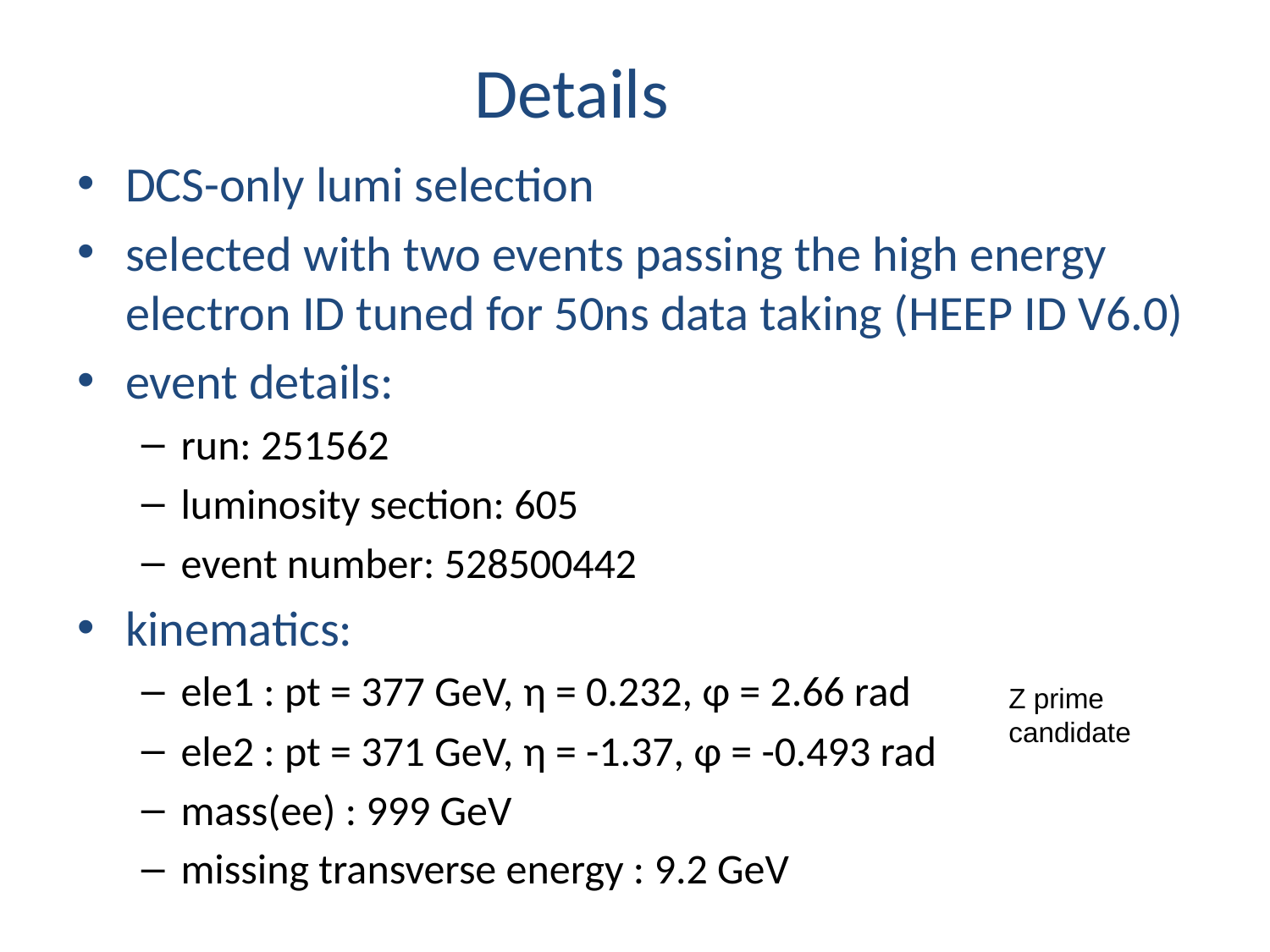

# Details
DCS-only lumi selection
selected with two events passing the high energy electron ID tuned for 50ns data taking (HEEP ID V6.0)
event details:
run: 251562
luminosity section: 605
event number: 528500442
kinematics:
ele1 : pt = 377 GeV, η = 0.232, φ = 2.66 rad
ele2 : pt = 371 GeV, η = -1.37, φ = -0.493 rad
mass(ee) : 999 GeV
missing transverse energy : 9.2 GeV
Z prime candidate